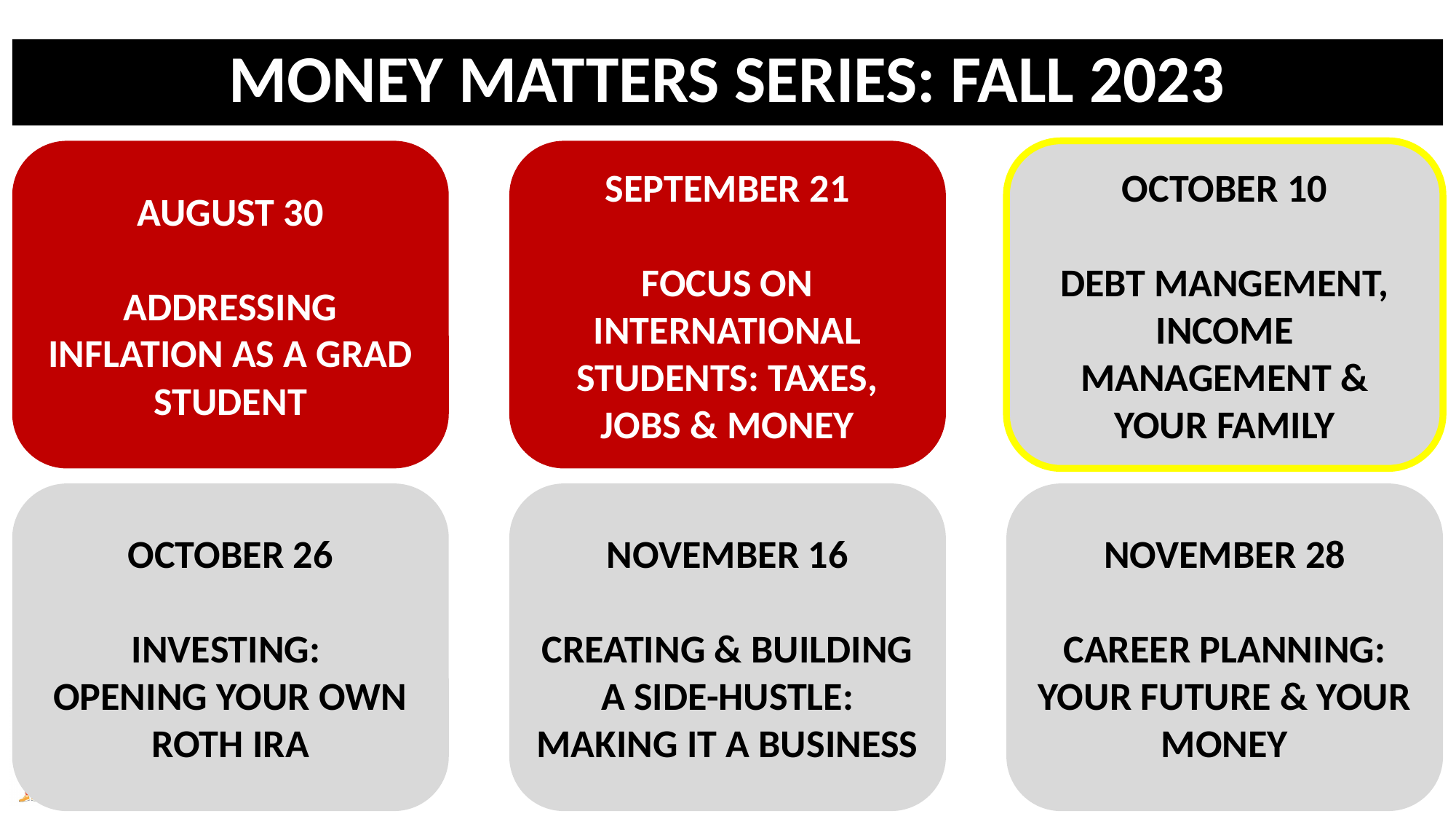

MONEY MATTERS SERIES: FALL 2023
AUGUST 30

ADDRESSING INFLATION AS A GRAD STUDENT
SEPTEMBER 21
FOCUS ON INTERNATIONAL STUDENTS: TAXES, JOBS & MONEY
OCTOBER 10

DEBT MANGEMENT, INCOME MANAGEMENT & YOUR FAMILY
OCTOBER 26

INVESTING:
OPENING YOUR OWN ROTH IRA
NOVEMBER 16

CREATING & BUILDING A SIDE-HUSTLE: MAKING IT A BUSINESS
NOVEMBER 28

CAREER PLANNING: YOUR FUTURE & YOUR MONEY